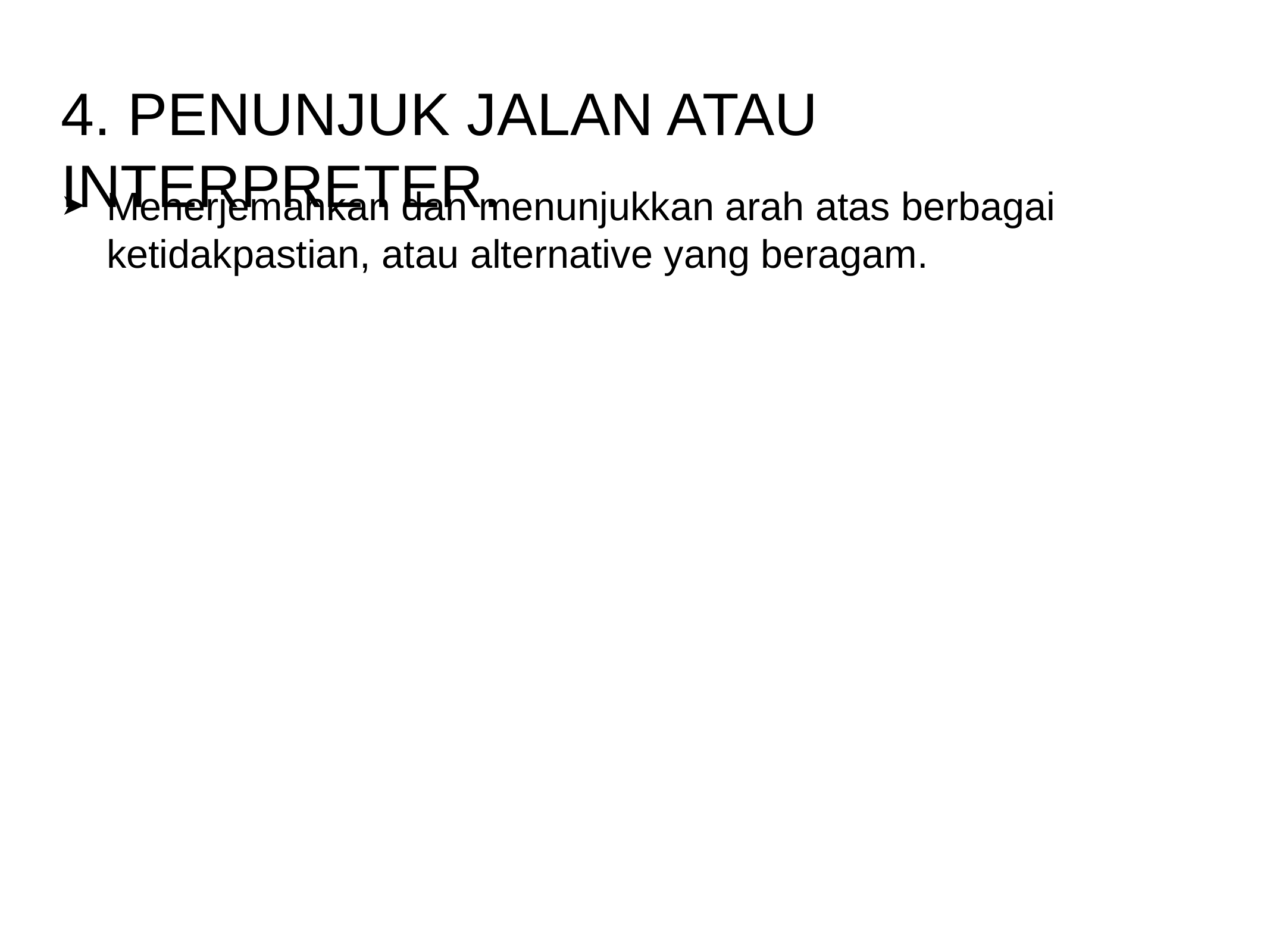

# 4. Penunjuk jalan atau interpreter.

Menerjemahkan dan menunjukkan arah atas berbagai ketidakpastian, atau alternative yang beragam.